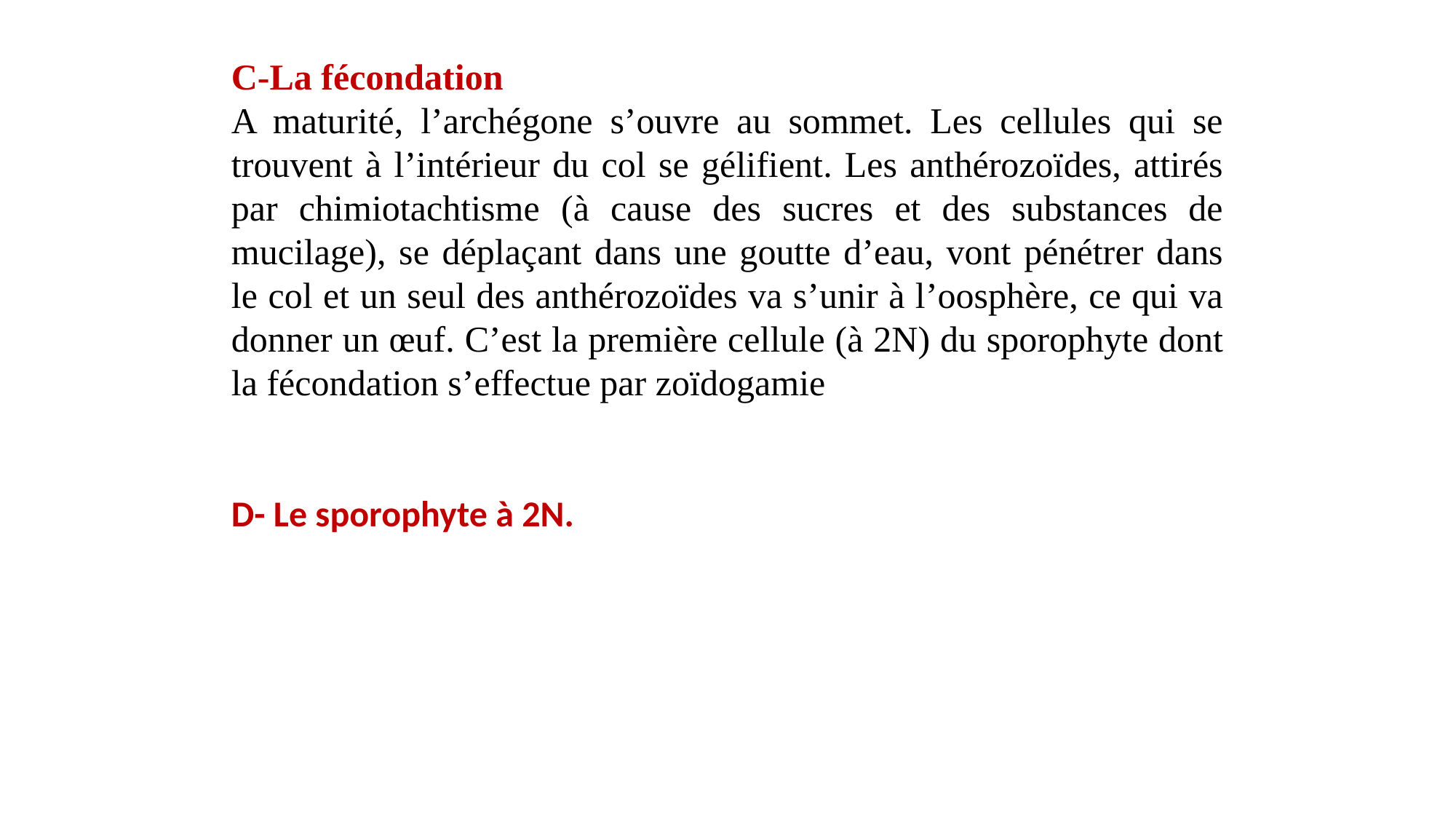

C-La fécondation
A maturité, l’archégone s’ouvre au sommet. Les cellules qui se trouvent à l’intérieur du col se gélifient. Les anthérozoïdes, attirés par chimiotachtisme (à cause des sucres et des substances de mucilage), se déplaçant dans une goutte d’eau, vont pénétrer dans le col et un seul des anthérozoïdes va s’unir à l’oosphère, ce qui va donner un œuf. C’est la première cellule (à 2N) du sporophyte dont la fécondation s’effectue par zoïdogamie

D- Le sporophyte à 2N.